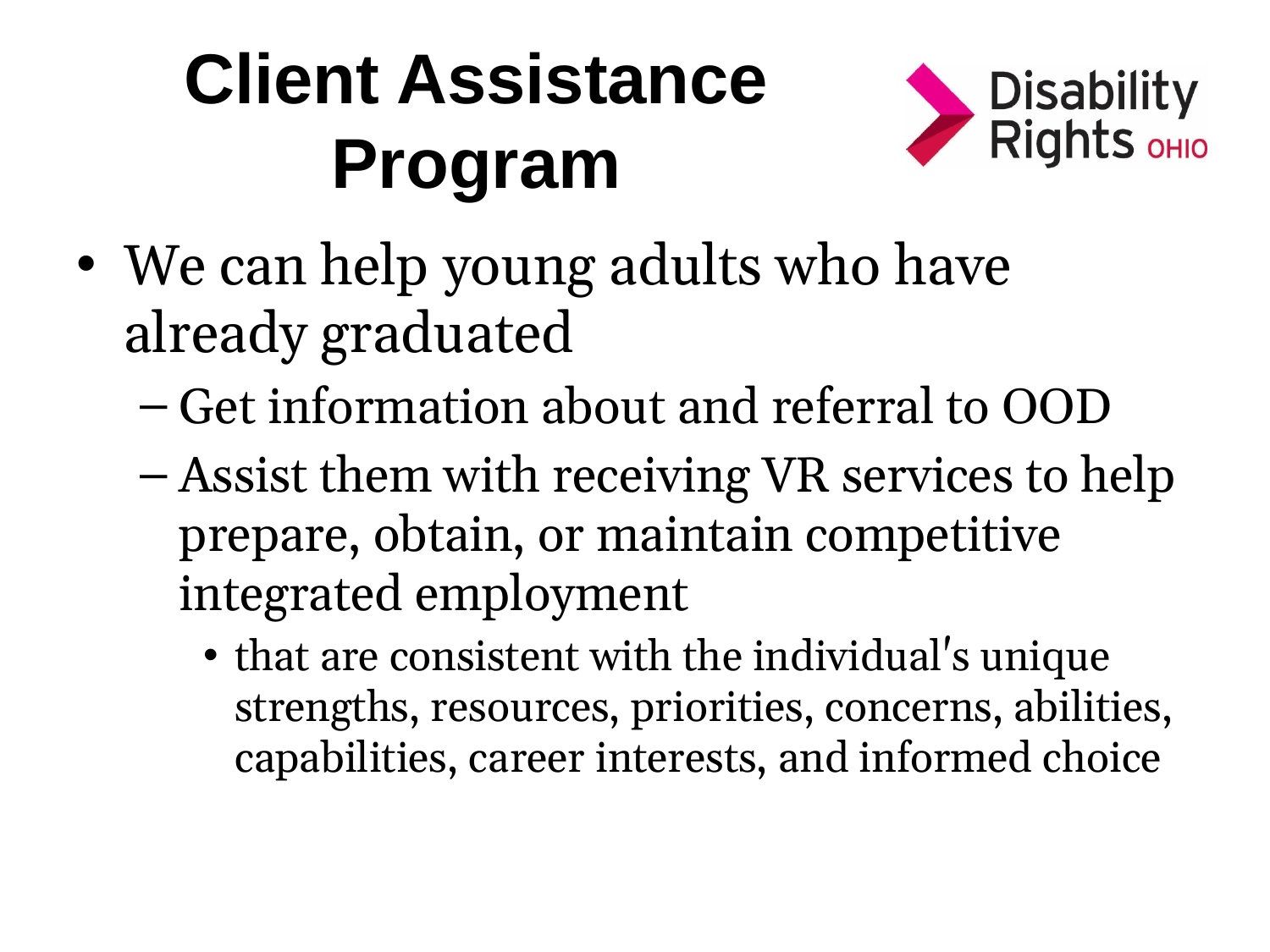

# Client Assistance Program
We can help young adults who have already graduated
Get information about and referral to OOD
Assist them with receiving VR services to help prepare, obtain, or maintain competitive integrated employment
that are consistent with the individual's unique strengths, resources, priorities, concerns, abilities, capabilities, career interests, and informed choice